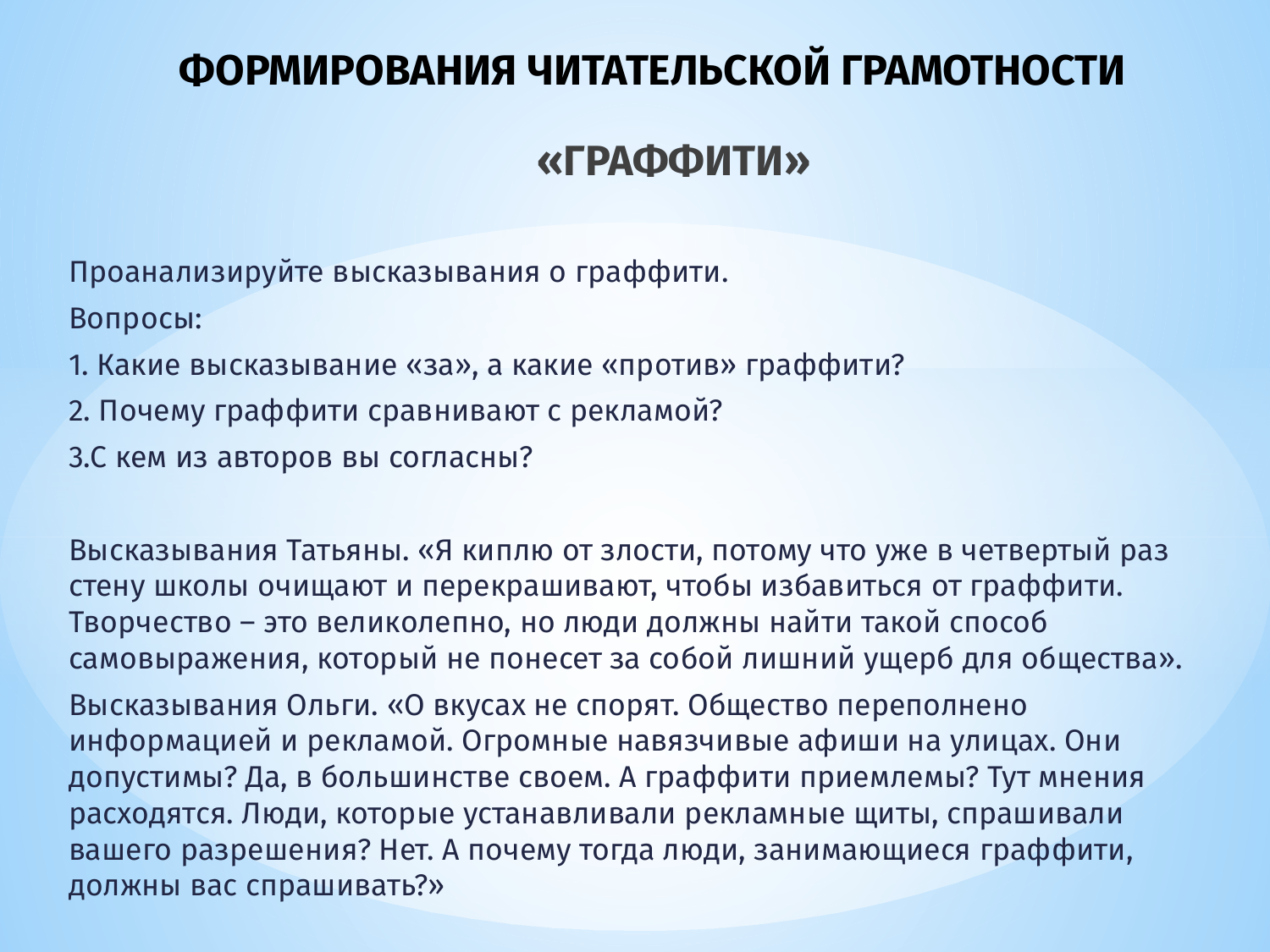

# ФОРМИРОВАНИЯ ЧИТАТЕЛЬСКОЙ ГРАМОТНОСТИ
«ГРАФФИТИ»
Проанализируйте высказывания о граффити.
Вопросы:
1. Какие высказывание «за», а какие «против» граффити?
2. Почему граффити сравнивают с рекламой?
3.С кем из авторов вы согласны?

Высказывания Татьяны. «Я киплю от злости, потому что уже в четвертый раз стену школы очищают и перекрашивают, чтобы избавиться от граффити. Творчество – это великолепно, но люди должны найти такой способ самовыражения, который не понесет за собой лишний ущерб для общества».
Высказывания Ольги. «О вкусах не спорят. Общество переполнено информацией и рекламой. Огромные навязчивые афиши на улицах. Они допустимы? Да, в большинстве своем. А граффити приемлемы? Тут мнения расходятся. Люди, которые устанавливали рекламные щиты, спрашивали вашего разрешения? Нет. А почему тогда люди, занимающиеся граффити, должны вас спрашивать?»